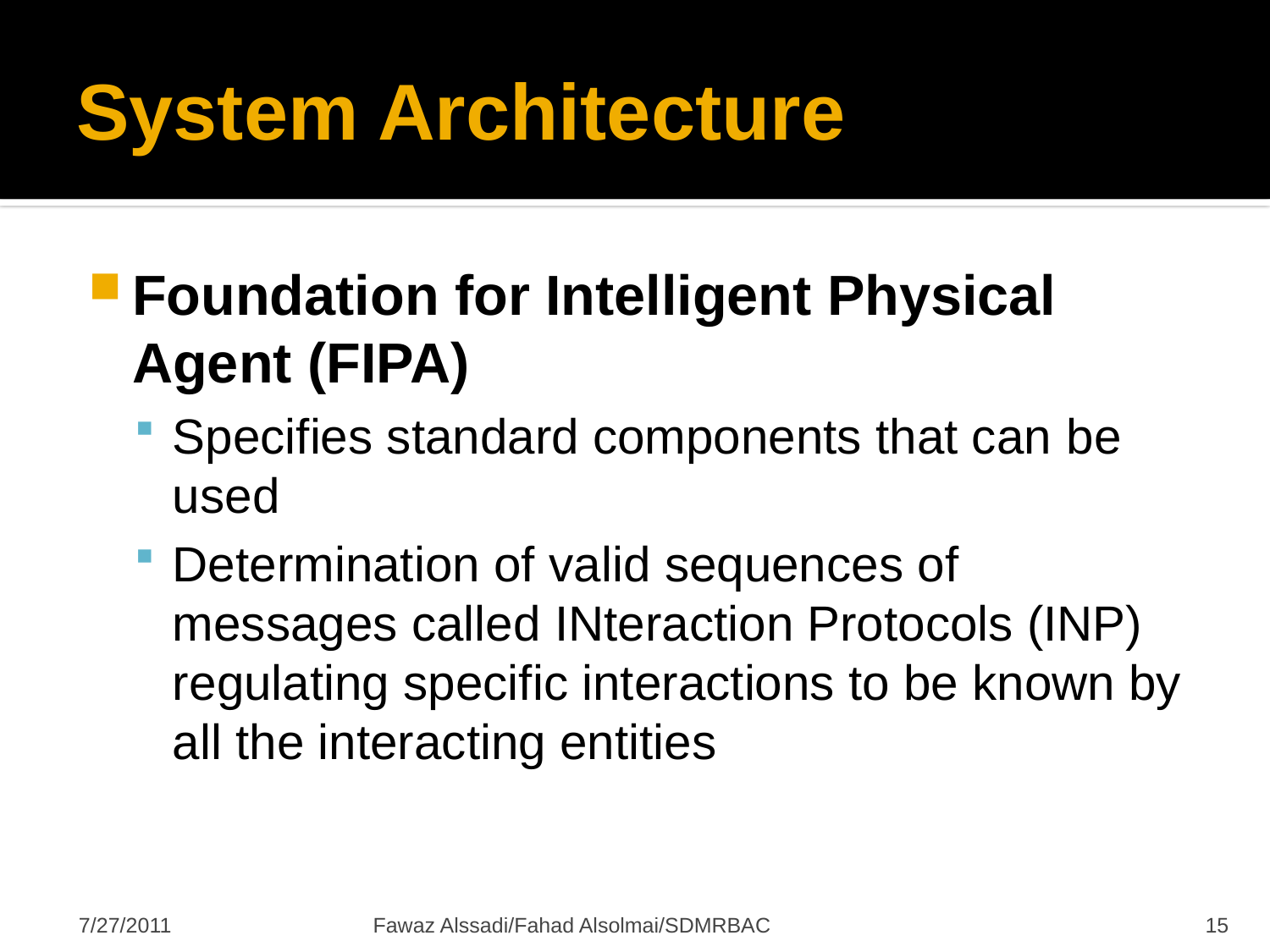

# System Architecture
Foundation for Intelligent Physical Agent (FIPA)
Specifies standard components that can be used
Determination of valid sequences of messages called INteraction Protocols (INP)  regulating specific interactions to be known by all the interacting entities
7/27/2011
Fawaz Alssadi/Fahad Alsolmai/SDMRBAC
15